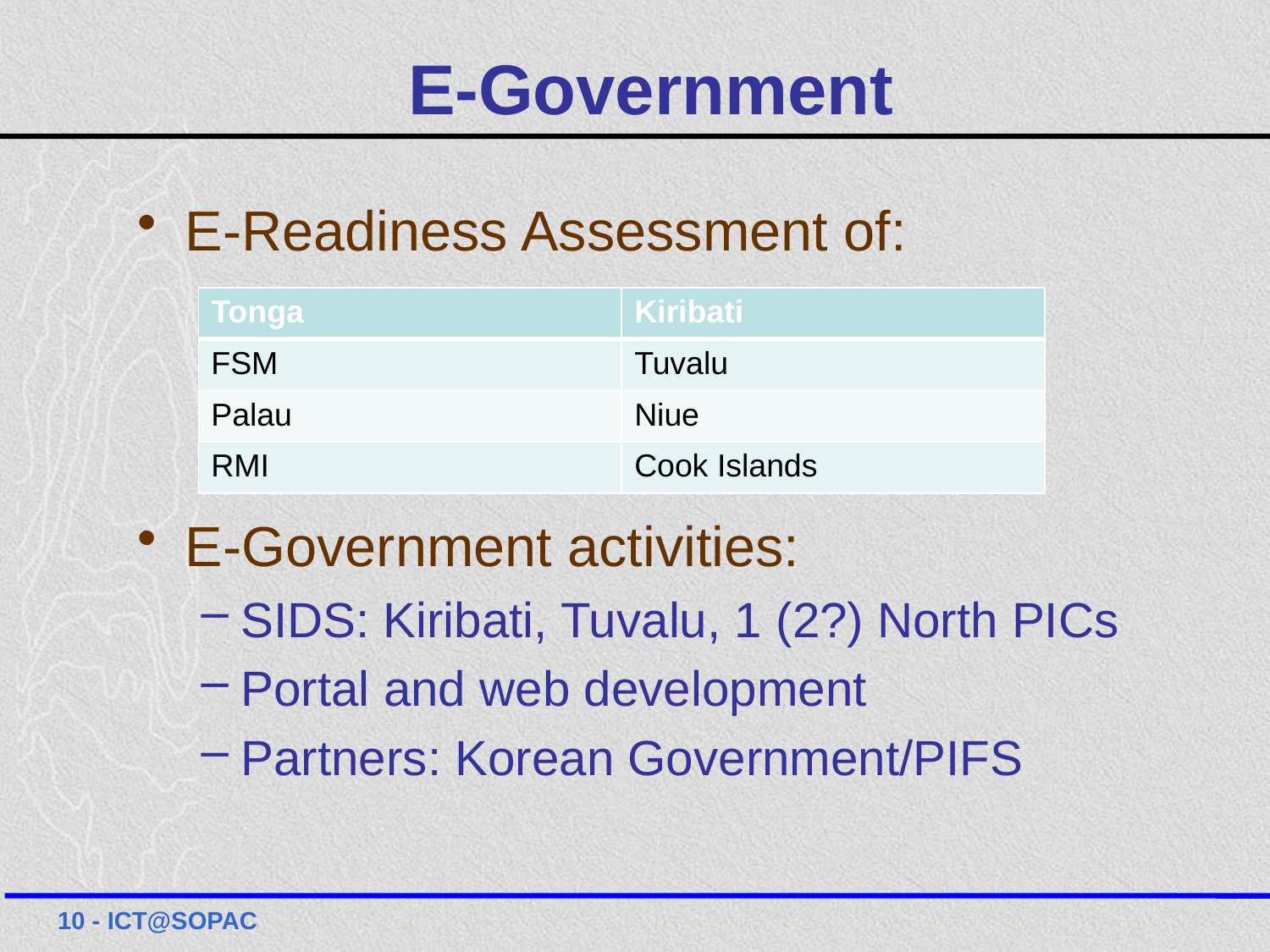

# E-Government
E-Readiness Assessment of:

E-Government activities:
SIDS: Kiribati, Tuvalu, 1 (2?) North PICs
Portal and web development
Partners: Korean Government/PIFS

| Tonga | Kiribati |
| --- | --- |
| FSM | Tuvalu |
| Palau | Niue |
| RMI | Cook Islands |
10 - ICT@SOPAC